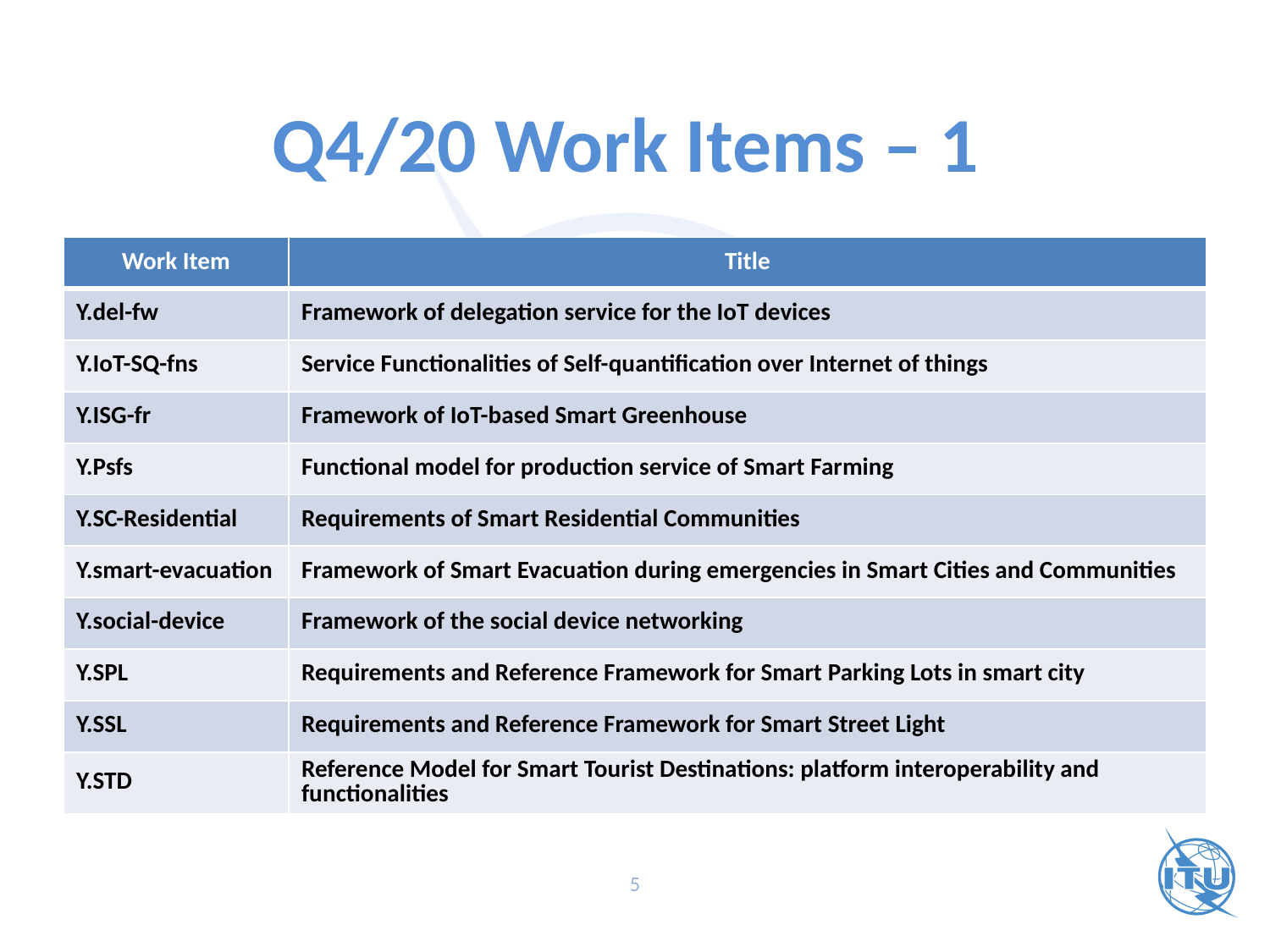

# Q4/20 Work Items – 1
| Work Item | Title |
| --- | --- |
| Y.del-fw | Framework of delegation service for the IoT devices |
| Y.IoT-SQ-fns | Service Functionalities of Self-quantification over Internet of things |
| Y.ISG-fr | Framework of IoT-based Smart Greenhouse |
| Y.Psfs | Functional model for production service of Smart Farming |
| Y.SC-Residential | Requirements of Smart Residential Communities |
| Y.smart-evacuation | Framework of Smart Evacuation during emergencies in Smart Cities and Communities |
| Y.social-device | Framework of the social device networking |
| Y.SPL | Requirements and Reference Framework for Smart Parking Lots in smart city |
| Y.SSL | Requirements and Reference Framework for Smart Street Light |
| Y.STD | Reference Model for Smart Tourist Destinations: platform interoperability and functionalities |
5